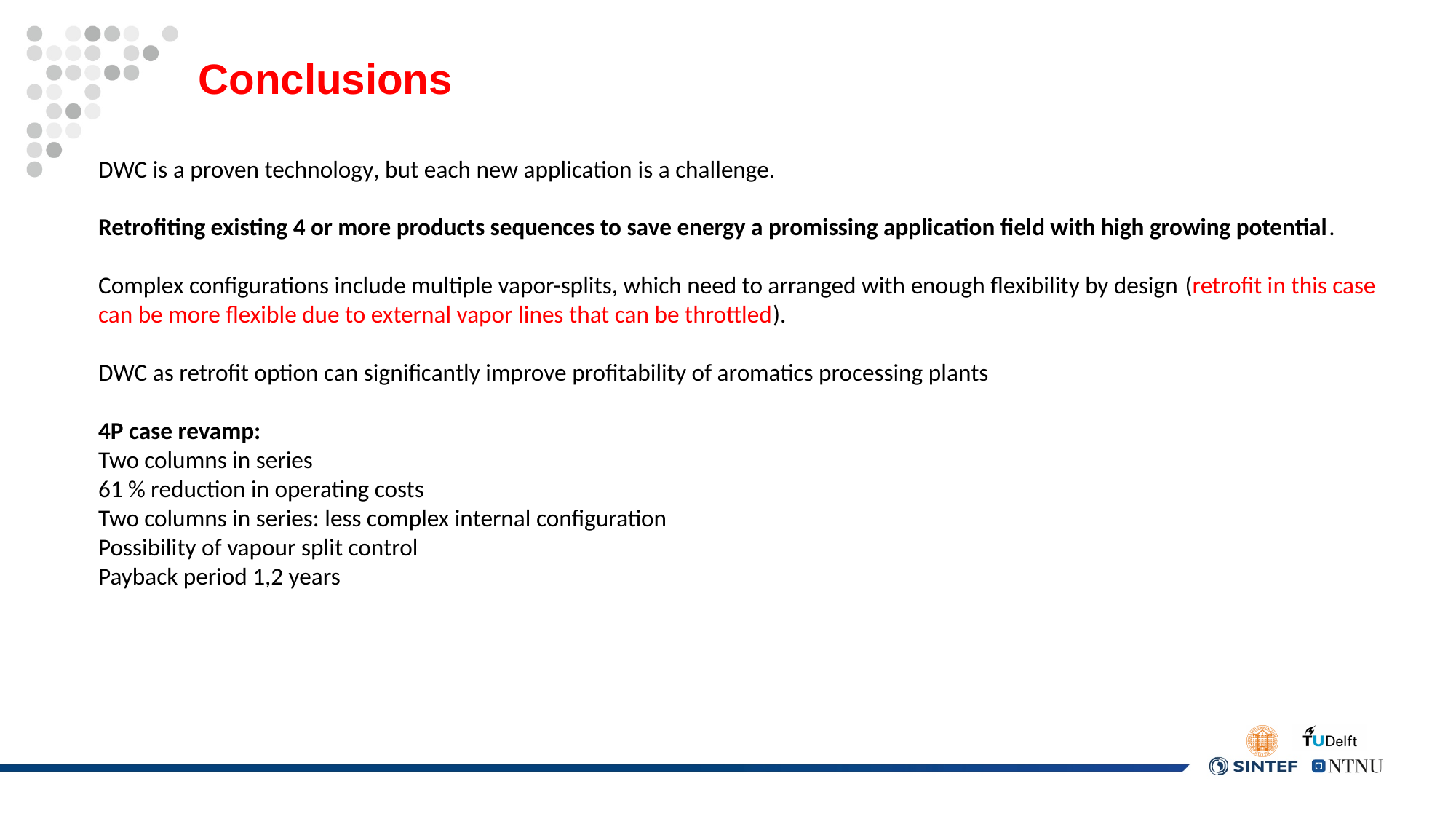

Conclusions
DWC is a proven technology, but each new application is a challenge.

Retrofiting existing 4 or more products sequences to save energy a promissing application field with high growing potential.

Complex configurations include multiple vapor-splits, which need to arranged with enough flexibility by design (retrofit in this case can be more flexible due to external vapor lines that can be throttled).

DWC as retrofit option can significantly improve profitability of aromatics processing plants

4P case revamp:
Two columns in series
61 % reduction in operating costs
Two columns in series: less complex internal configuration
Possibility of vapour split control
Payback period 1,2 years